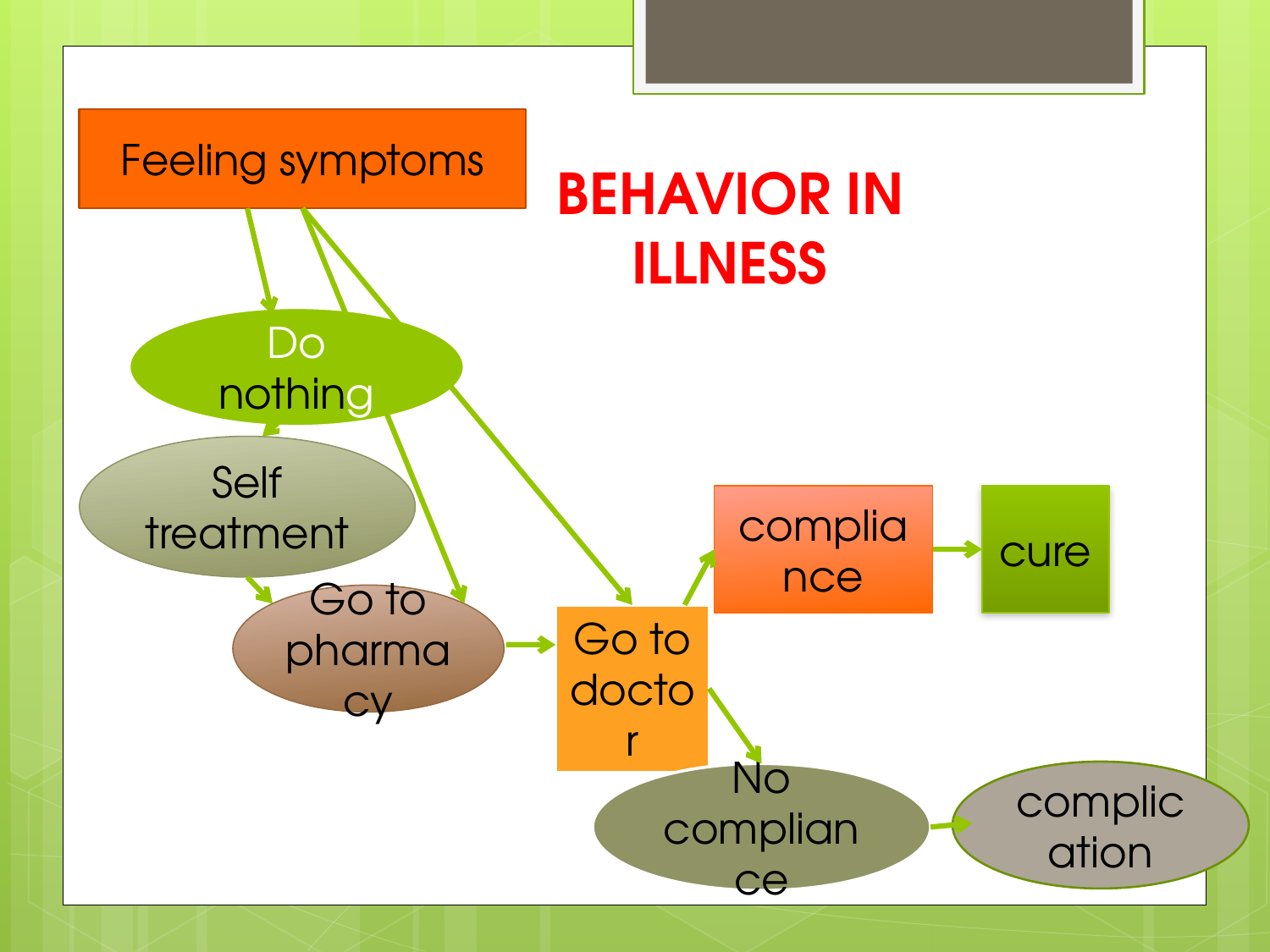

Feeling symptoms
# BEHAVIOR IN ILLNESS
Do nothing
Self treatment
compliance
cure
Go to pharmacy
Go to doctor
complication
No compliance